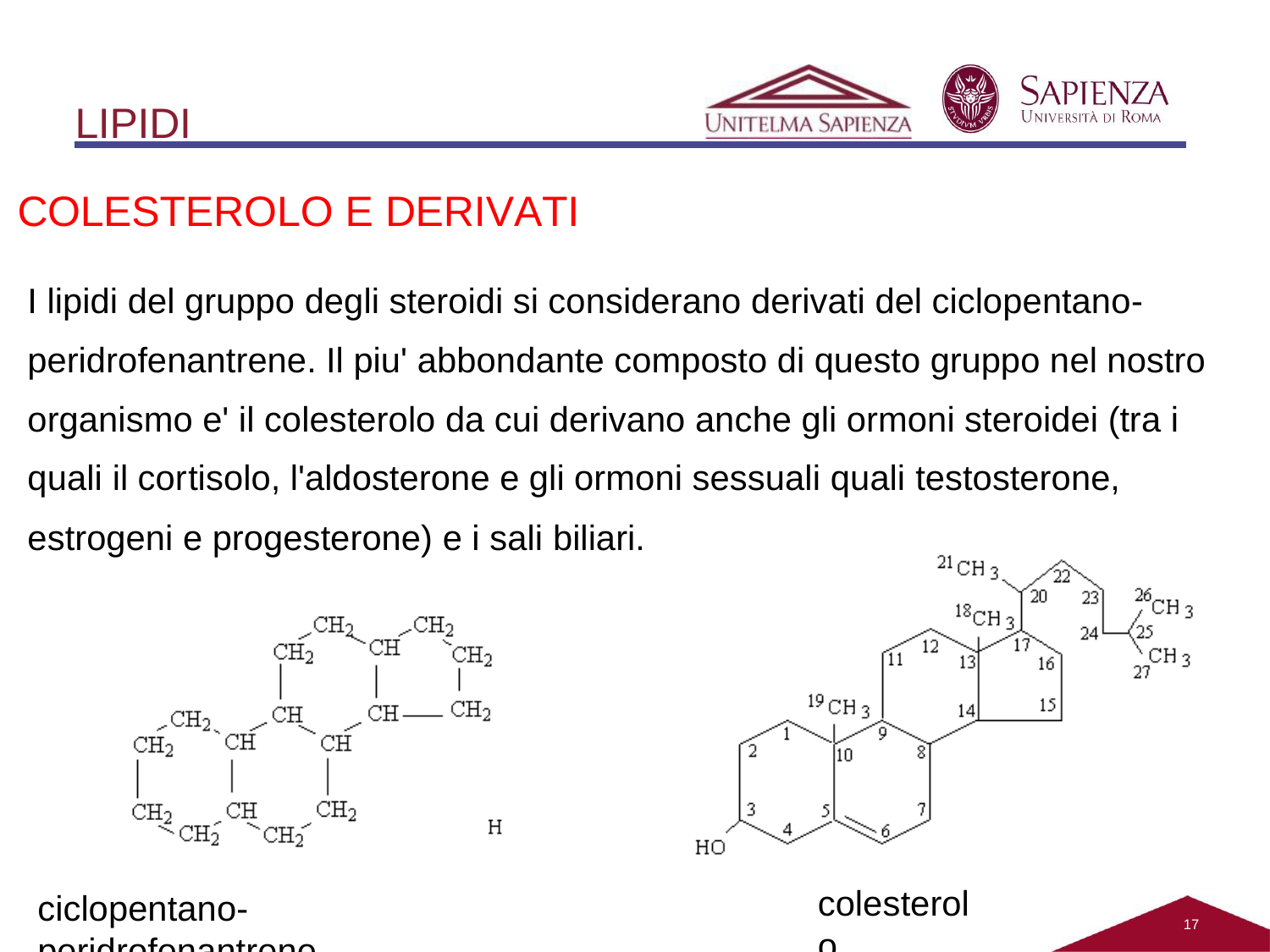

# LIPIDI
COLESTEROLO E DERIVATI
I lipidi del gruppo degli steroidi si considerano derivati del ciclopentano- peridrofenantrene. Il piu' abbondante composto di questo gruppo nel nostro organismo e' il colesterolo da cui derivano anche gli ormoni steroidei (tra i quali il cortisolo, l'aldosterone e gli ormoni sessuali quali testosterone, estrogeni e progesterone) e i sali biliari.

colesterolo
ciclopentano-peridrofenantrene
17